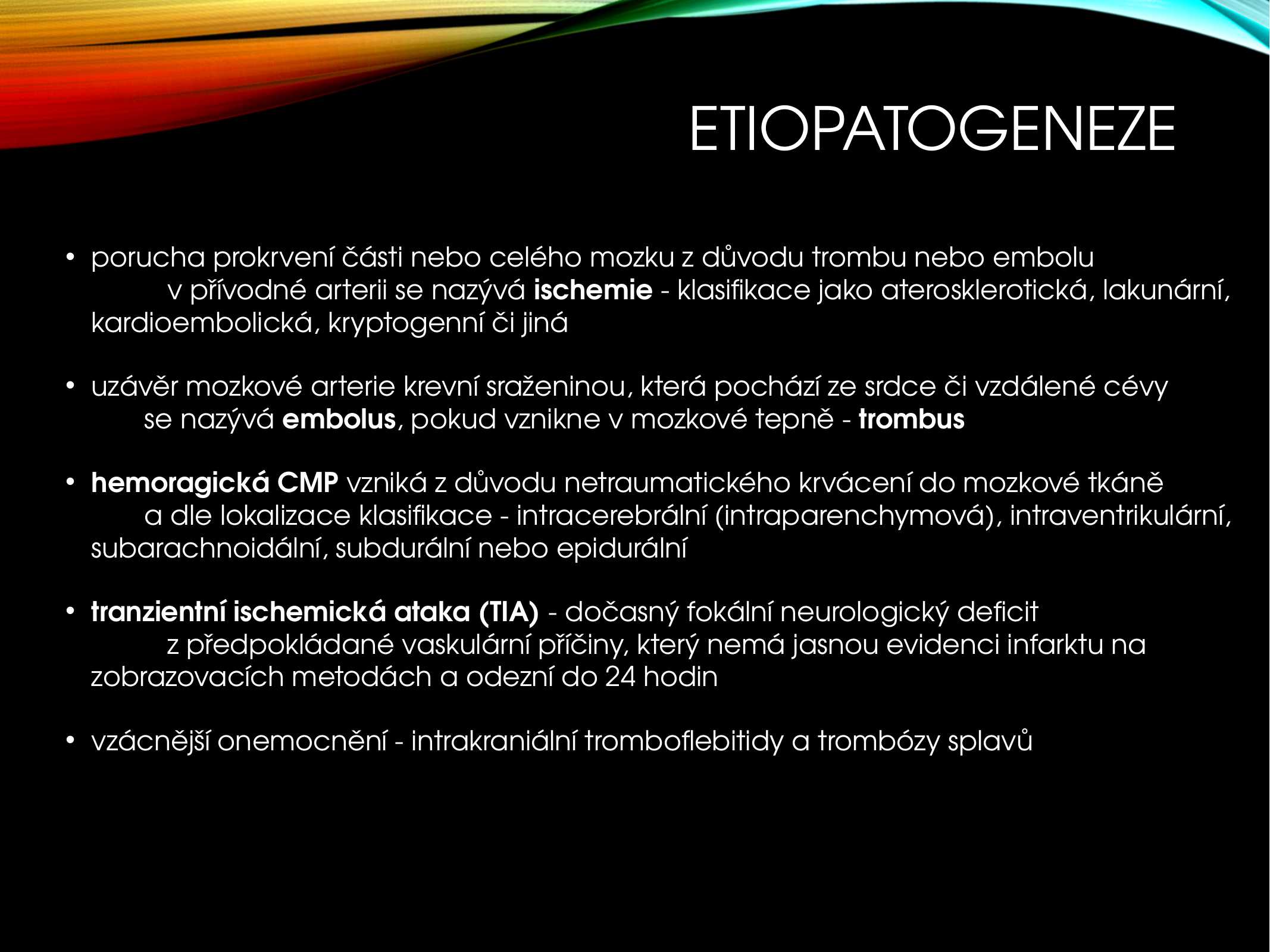

# Etiopatogeneze
porucha prokrvení části nebo celého mozku z důvodu trombu nebo embolu                             v přívodné arterii se nazývá ischemie - klasifikace jako aterosklerotická, lakunární, kardioembolická, kryptogenní či jiná
uzávěr mozkové arterie krevní sraženinou, která pochází ze srdce či vzdálené cévy                se nazývá embolus, pokud vznikne v mozkové tepně - trombus
hemoragická CMP vzniká z důvodu netraumatického krvácení do mozkové tkáně                 a dle lokalizace klasifikace - intracerebrální (intraparenchymová), intraventrikulární, subarachnoidální, subdurální nebo epidurální
tranzientní ischemická ataka (TIA) - dočasný fokální neurologický deficit                                     z předpokládané vaskulární příčiny, který nemá jasnou evidenci infarktu na zobrazovacích metodách a odezní do 24 hodin
vzácnější onemocnění - intrakraniální tromboflebitidy a trombózy splavů